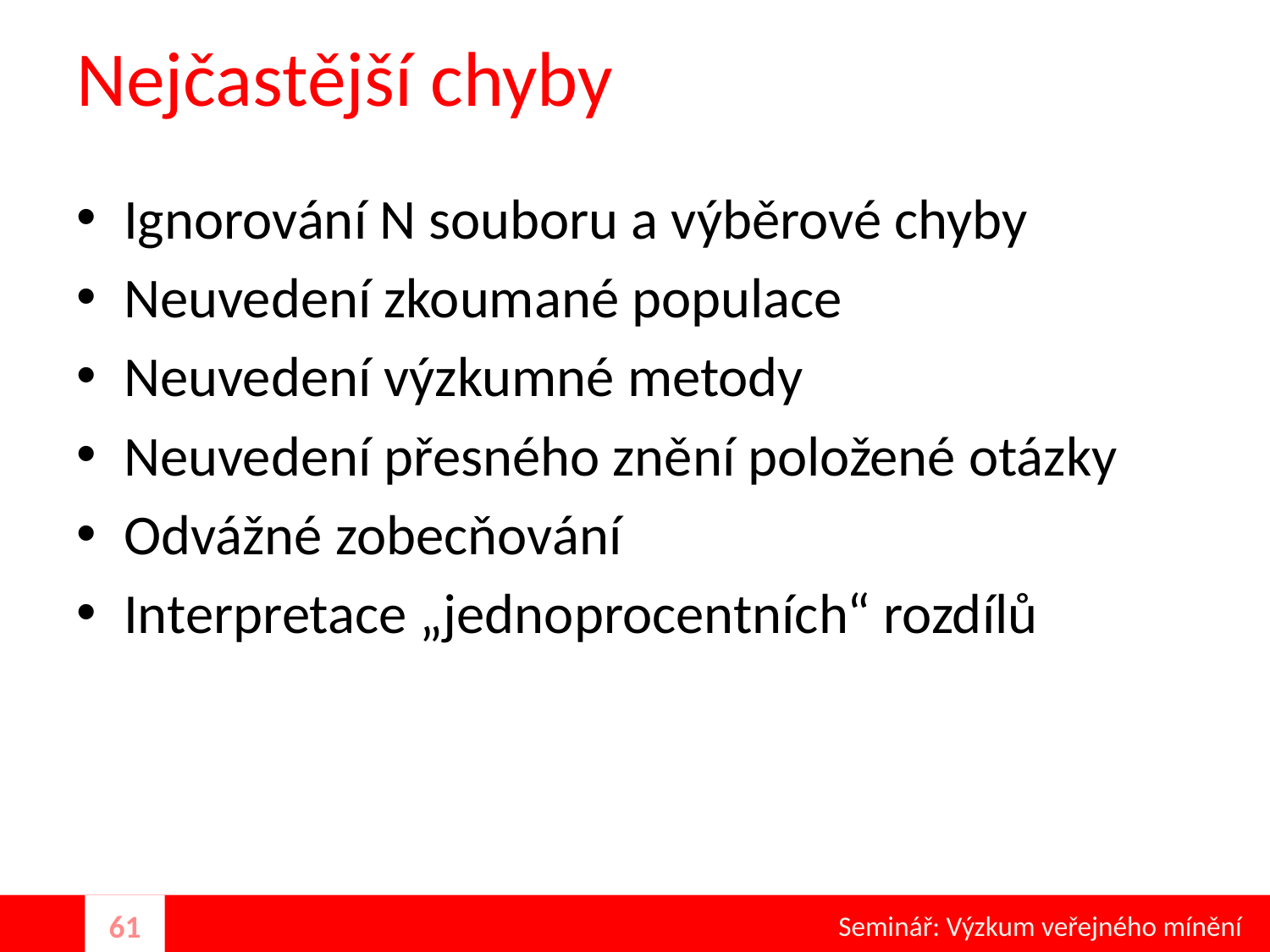

# Nejčastější chyby
Ignorování N souboru a výběrové chyby
Neuvedení zkoumané populace
Neuvedení výzkumné metody
Neuvedení přesného znění položené otázky
Odvážné zobecňování
Interpretace „jednoprocentních“ rozdílů

Seminář: Výzkum veřejného mínění
61